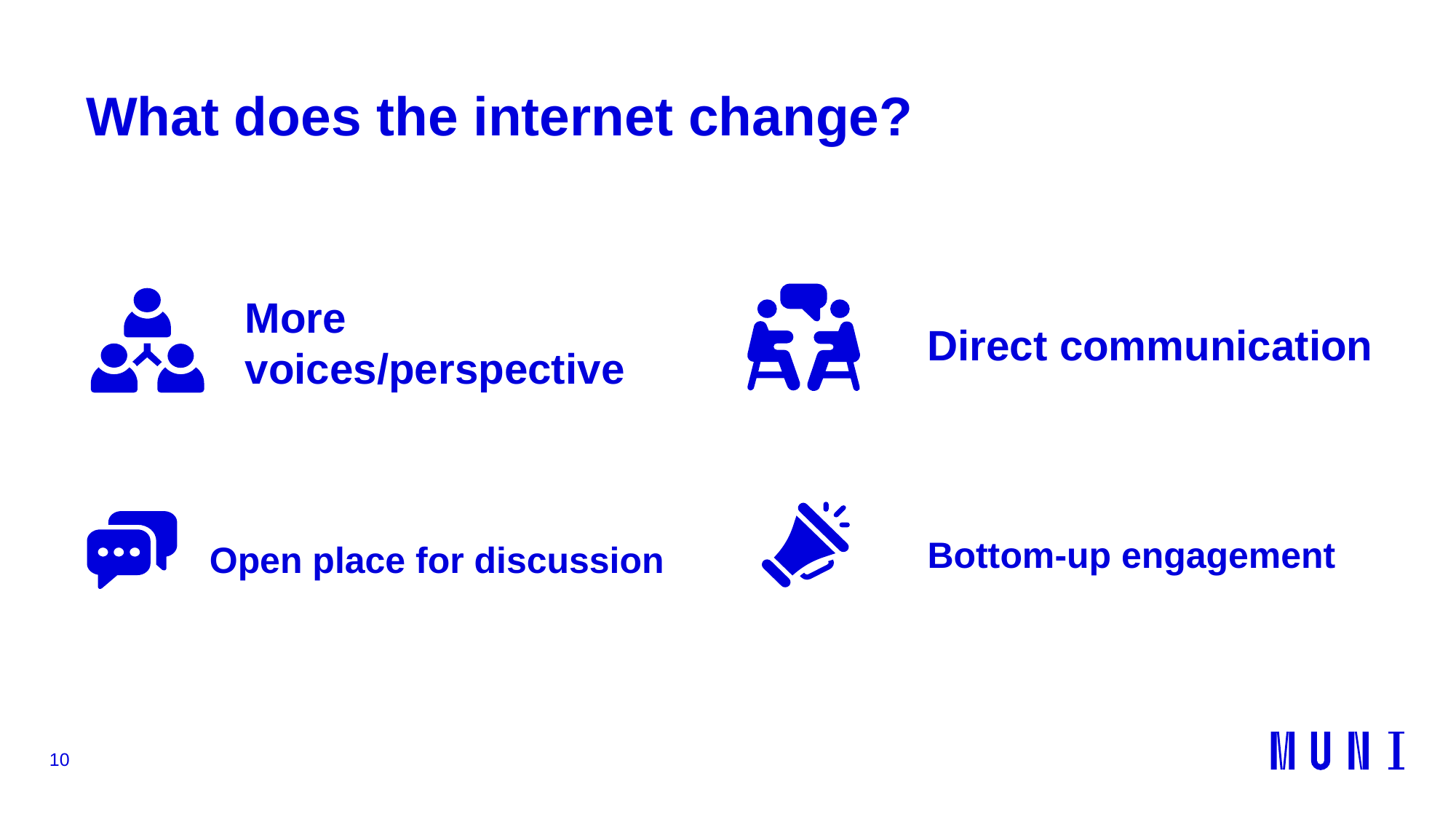

# What does the internet change?

Direct communication
More voices/perspective

Bottom-up engagement
Open place for discussion
10